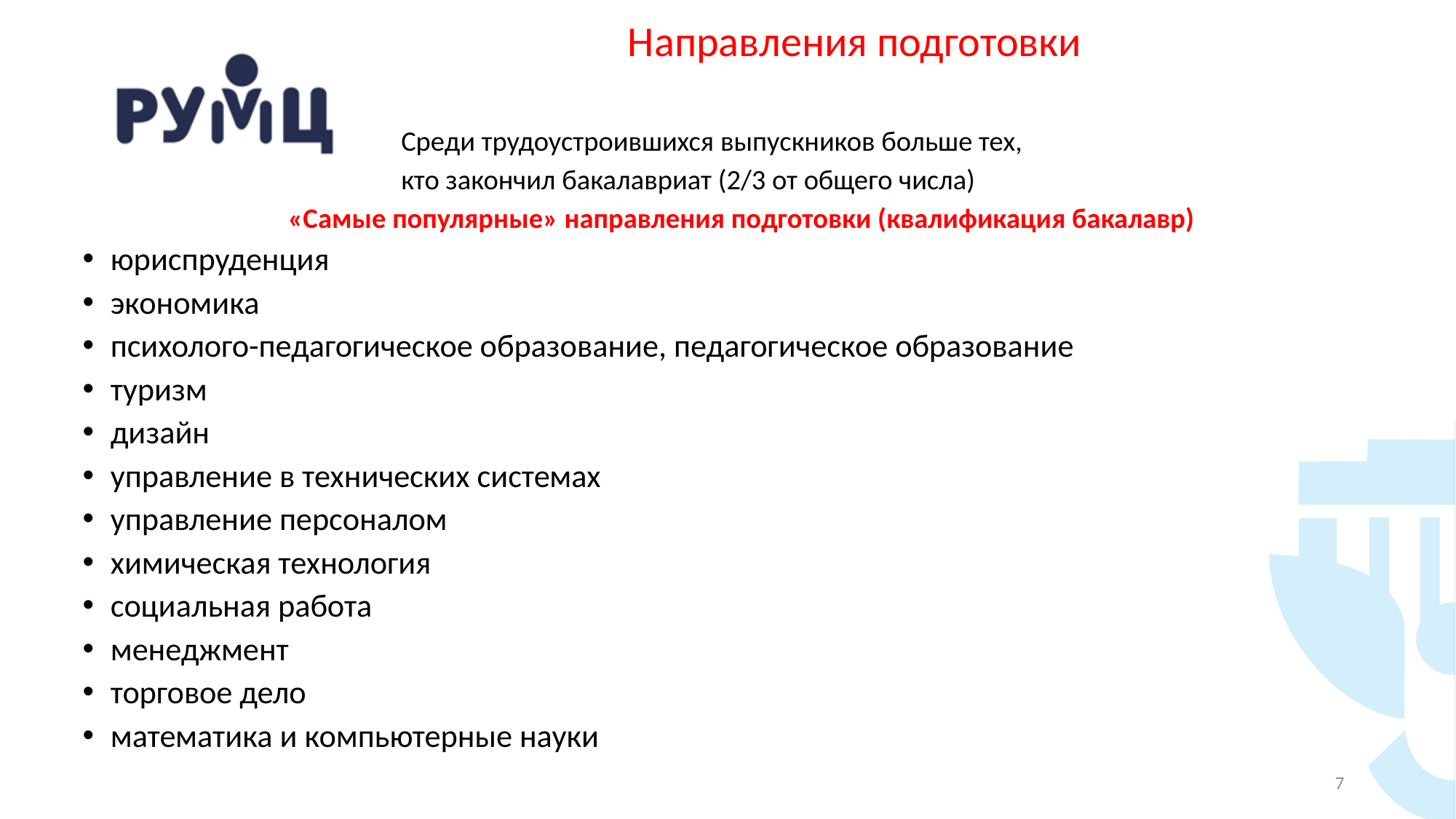

# Направления подготовки

                                                  Среди трудоустроившихся выпускников больше тех,
                                                  кто закончил бакалавриат (2/3 от общего числа)
 «Самые популярные» направления подготовки (квалификация бакалавр)
юриспруденция
экономика
психолого-педагогическое образование, педагогическое образование
туризм
дизайн
управление в технических системах
управление персоналом
химическая технология
социальная работа
менеджмент
торговое дело
математика и компьютерные науки

7